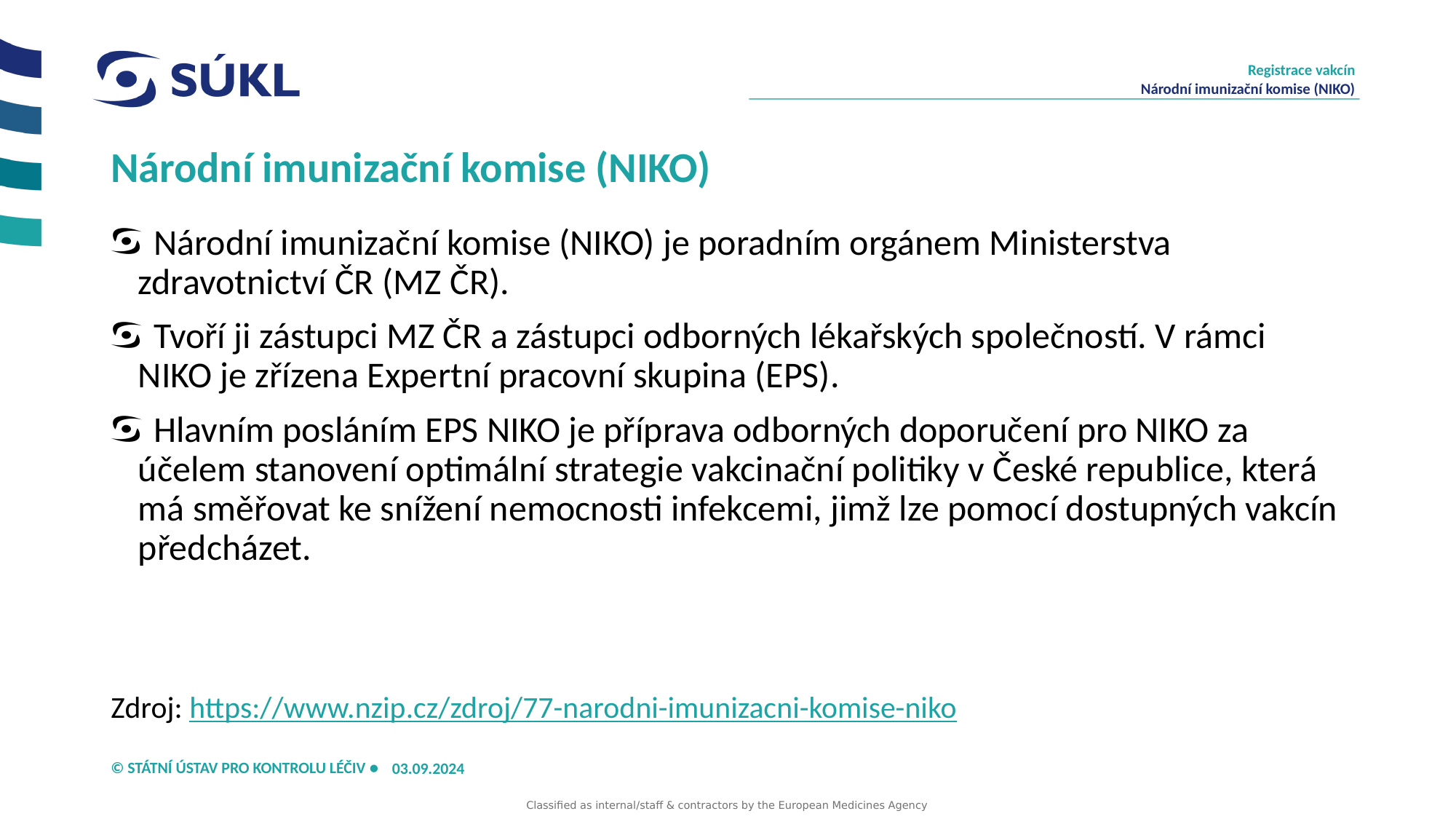

Registrace vakcín
Národní imunizační komise (NIKO)
# Národní imunizační komise (NIKO)
Národní imunizační komise (NIKO) je poradním orgánem Ministerstva zdravotnictví ČR (MZ ČR).
Tvoří ji zástupci MZ ČR a zástupci odborných lékařských společností. V rámci NIKO je zřízena Expertní pracovní skupina (EPS).
Hlavním posláním EPS NIKO je příprava odborných doporučení pro NIKO za účelem stanovení optimální strategie vakcinační politiky v České republice, která má směřovat ke snížení nemocnosti infekcemi, jimž lze pomocí dostupných vakcín předcházet.

Zdroj: https://www.nzip.cz/zdroj/77-narodni-imunizacni-komise-niko
03.09.2024